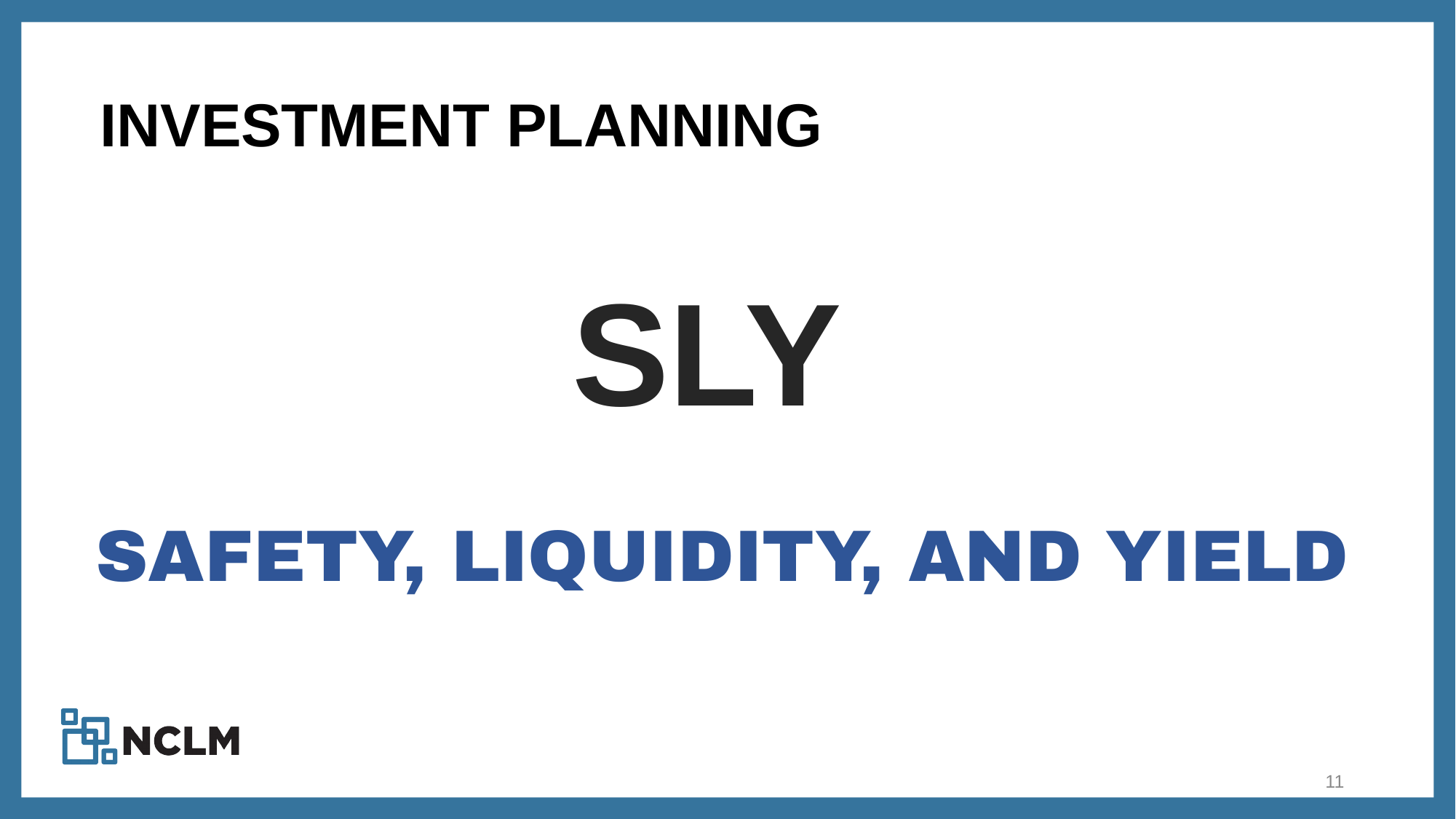

# Investment planning

SLY
SAFETY, LIQUIDITY, AND YIELD
11